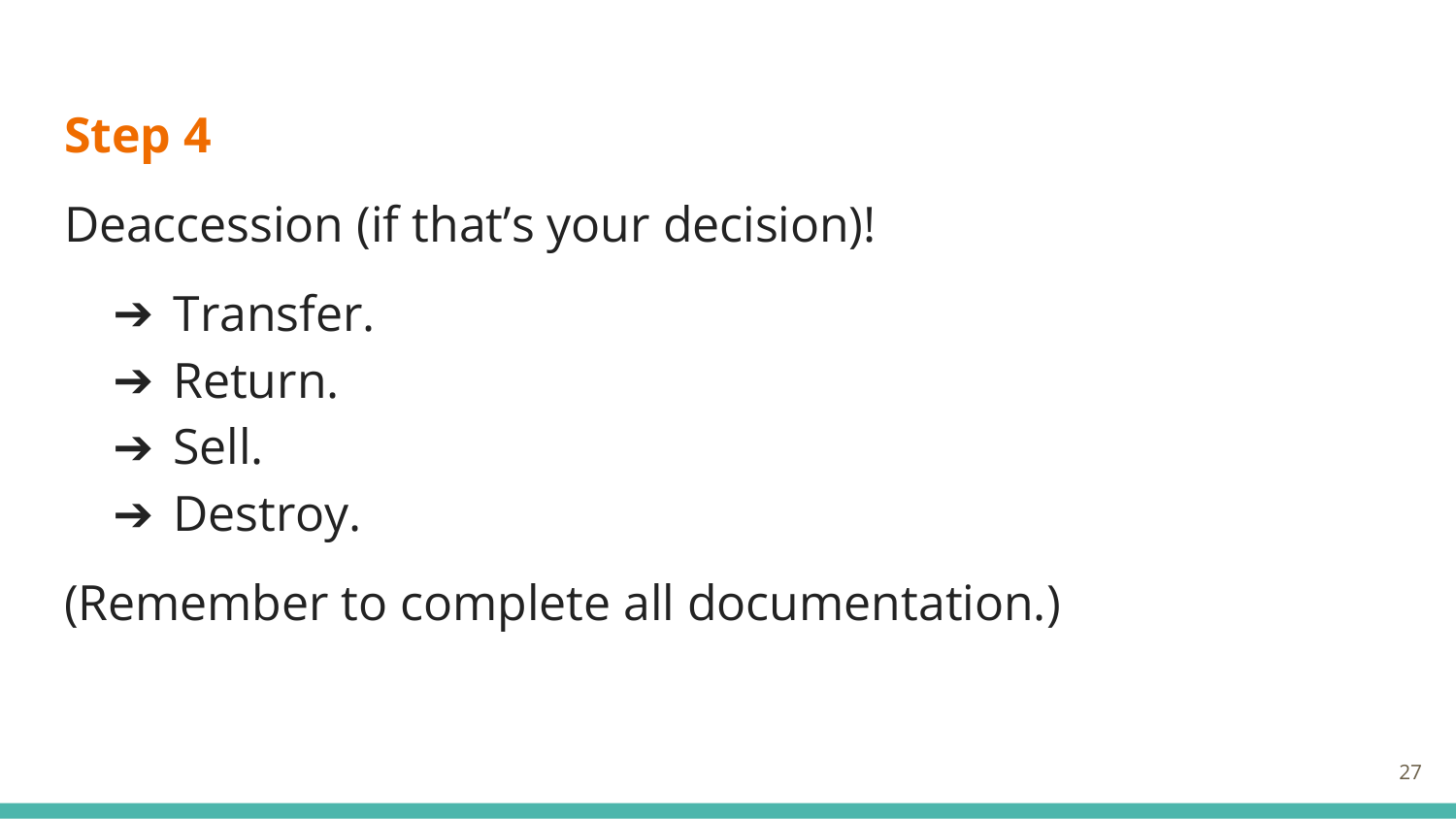

Step 4
Deaccession (if that’s your decision)!
Transfer.
Return.
Sell.
Destroy.
(Remember to complete all documentation.)
27